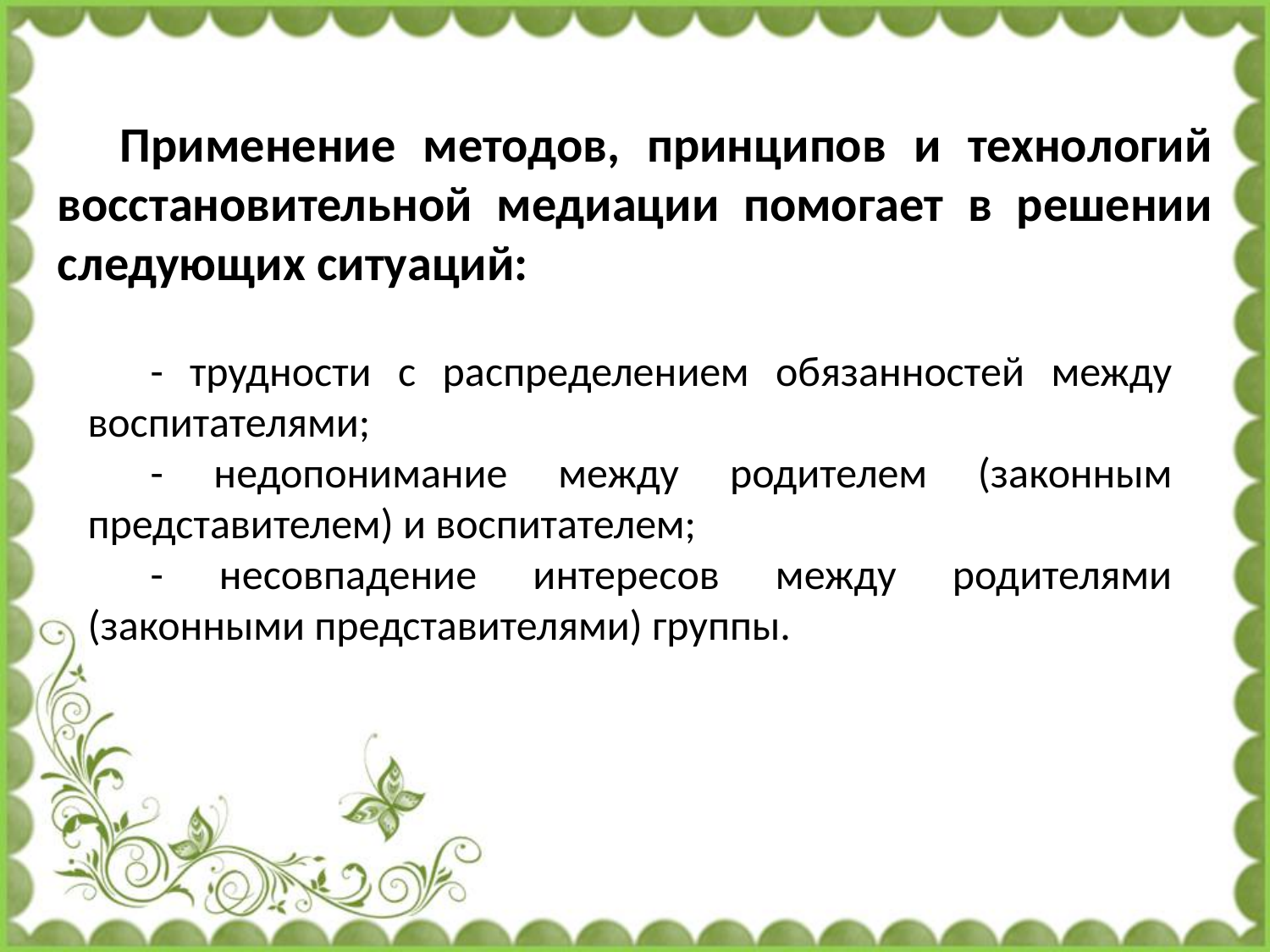

Применение методов, принципов и технологий восстановительной медиации помогает в решении следующих ситуаций:
- трудности с распределением обязанностей между воспитателями;
- недопонимание между родителем (законным представителем) и воспитателем;
- несовпадение интересов между родителями (законными представителями) группы.